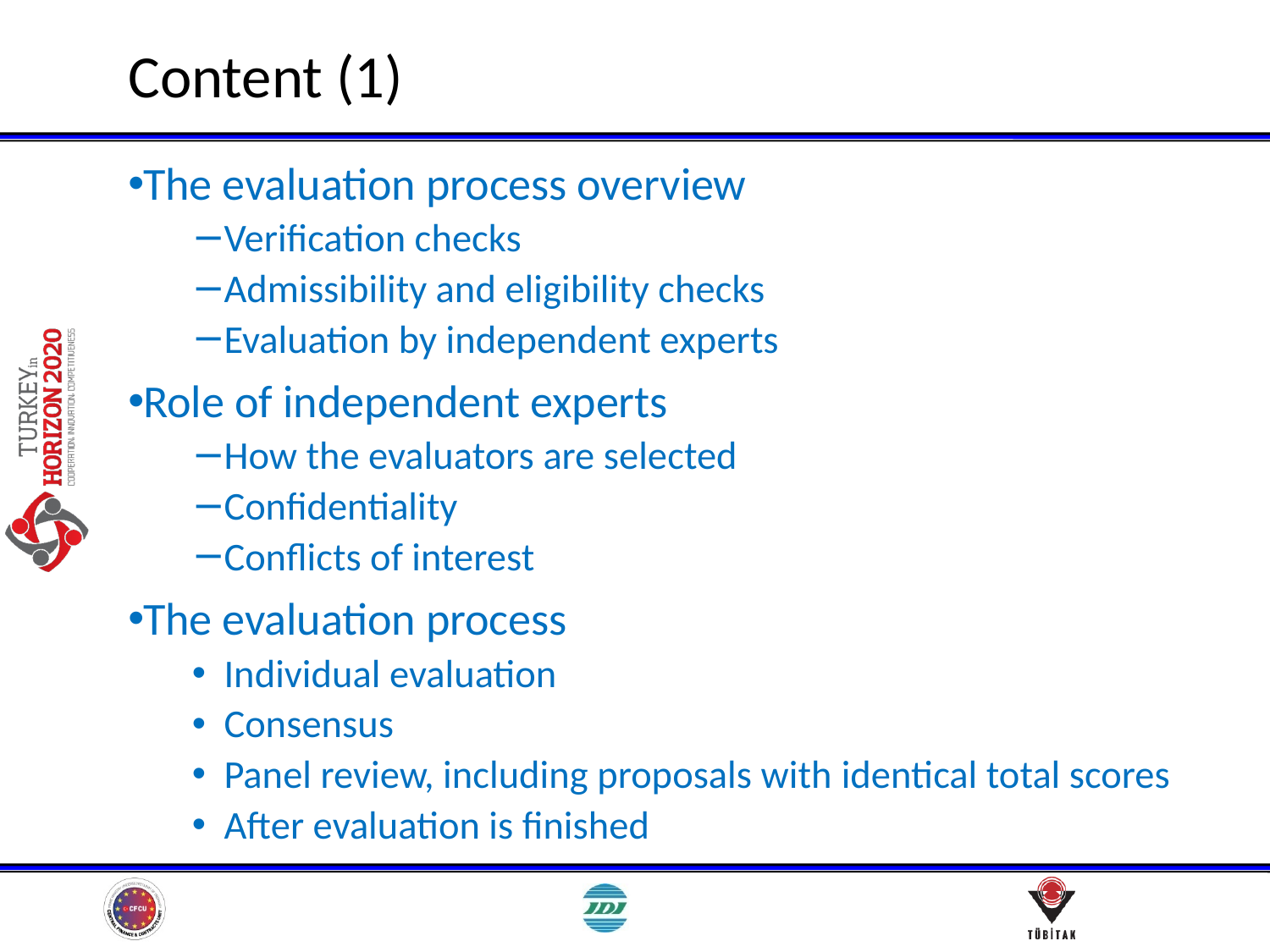

# Content (1)
The evaluation process overview
Verification checks
Admissibility and eligibility checks
Evaluation by independent experts
Role of independent experts
How the evaluators are selected
Confidentiality
Conflicts of interest
The evaluation process
Individual evaluation
Consensus
Panel review, including proposals with identical total scores
After evaluation is finished